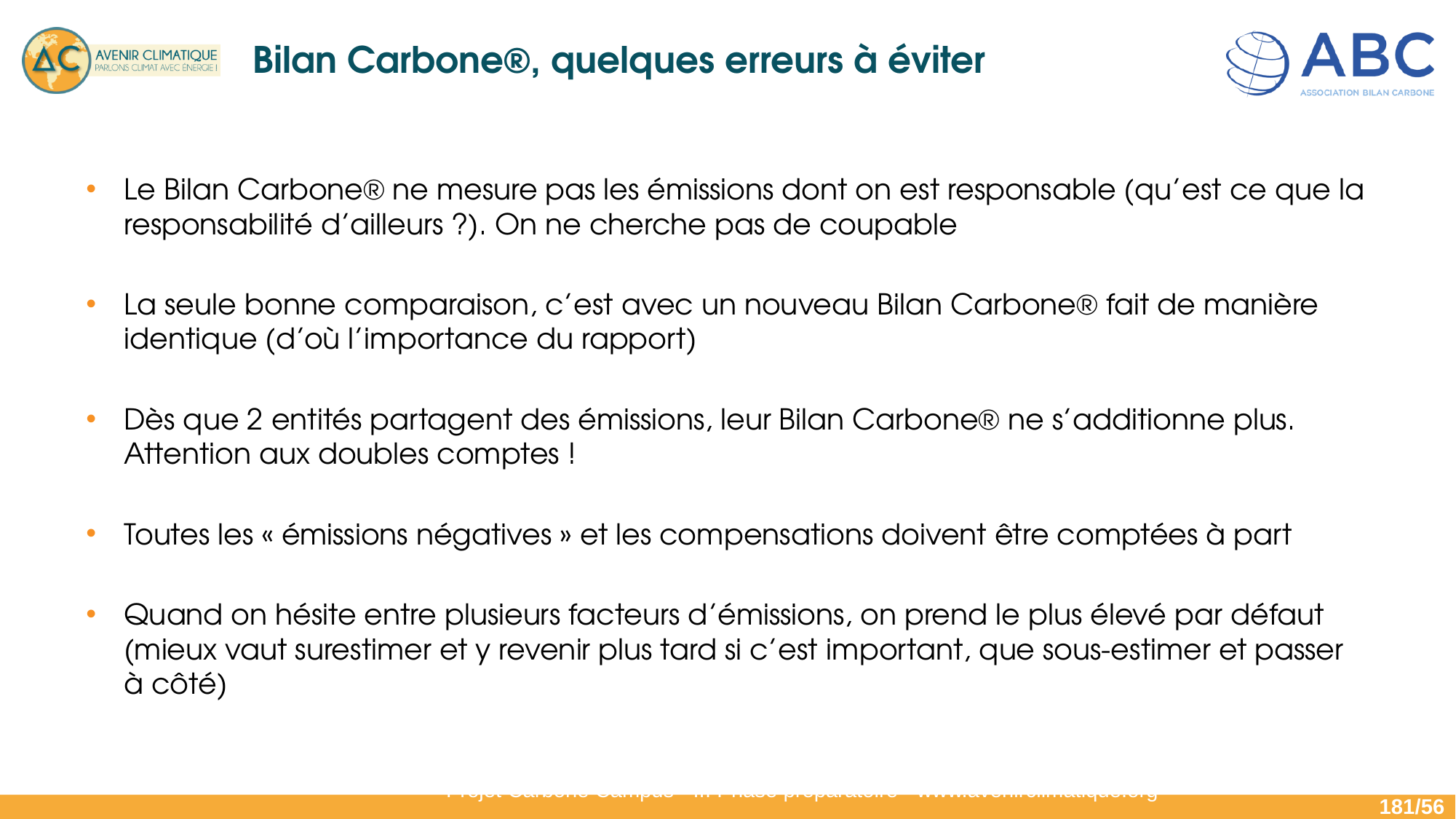

# Bilan Carbone®, quelques erreurs à éviter

Le Bilan Carbone® ne mesure pas les émissions dont on est responsable (qu’est ce que la responsabilité d’ailleurs ?). On ne cherche pas de coupable

La seule bonne comparaison, c’est avec un nouveau Bilan Carbone® fait de manière identique (d’où l’importance du rapport)

Dès que 2 entités partagent des émissions, leur Bilan Carbone® ne s’additionne plus. Attention aux doubles comptes !

Toutes les « émissions négatives » et les compensations doivent être comptées à part

Quand on hésite entre plusieurs facteurs d’émissions, on prend le plus élevé par défaut (mieux vaut surestimer et y revenir plus tard si c’est important, que sous-estimer et passer à côté)
Projet Carbone Campus - III Phase préparatoire - www.avenirclimatique.org
181/56